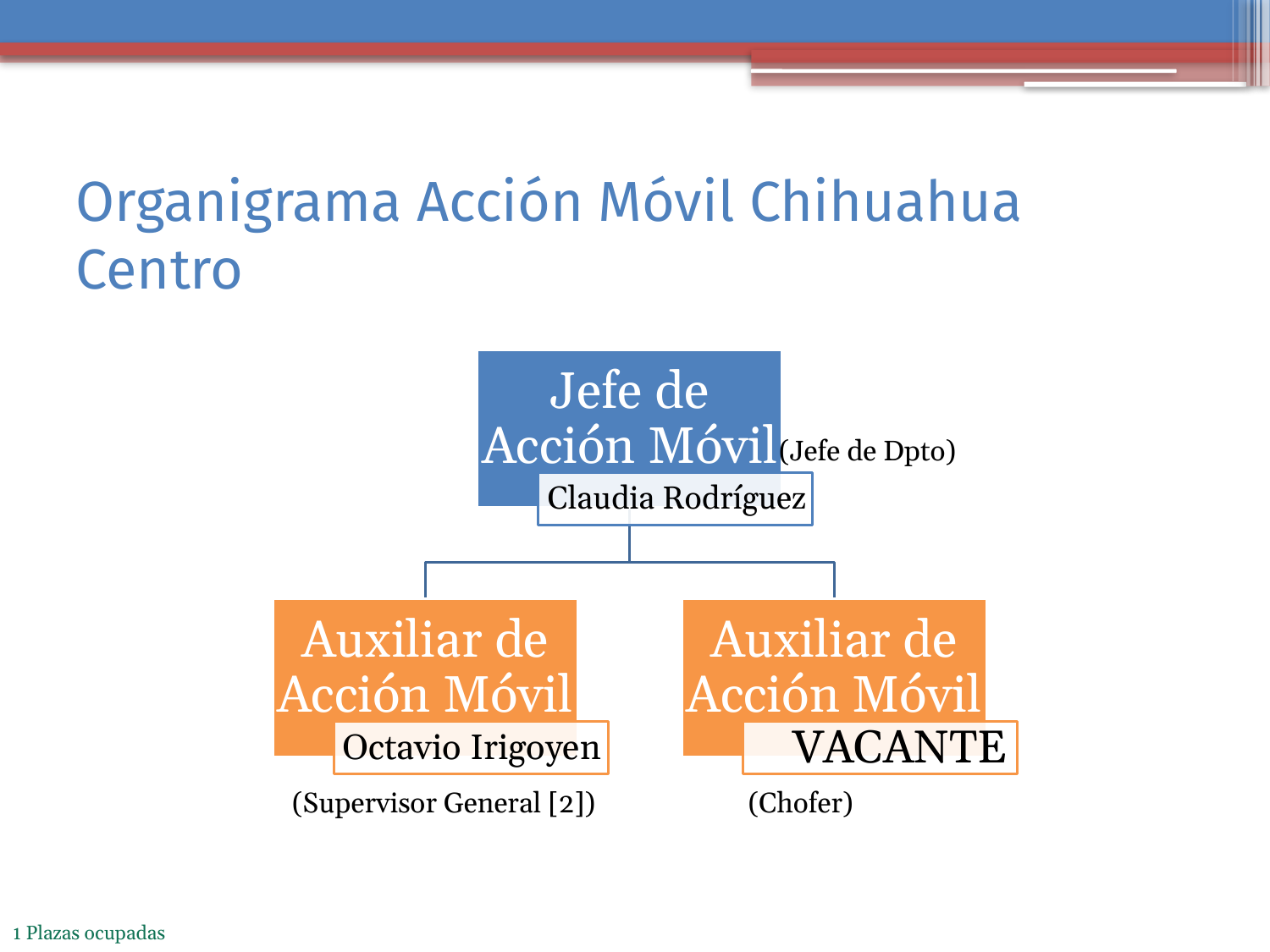

# Organigrama Acción Móvil Chihuahua Centro
Jefe de Acción Móvil
Claudia Rodríguez
Auxiliar de Acción Móvil
Octavio Irigoyen
Auxiliar de Acción Móvil
VACANTE
(Jefe de Dpto)
(Supervisor General [2])
(Chofer)
1 Plazas ocupadas